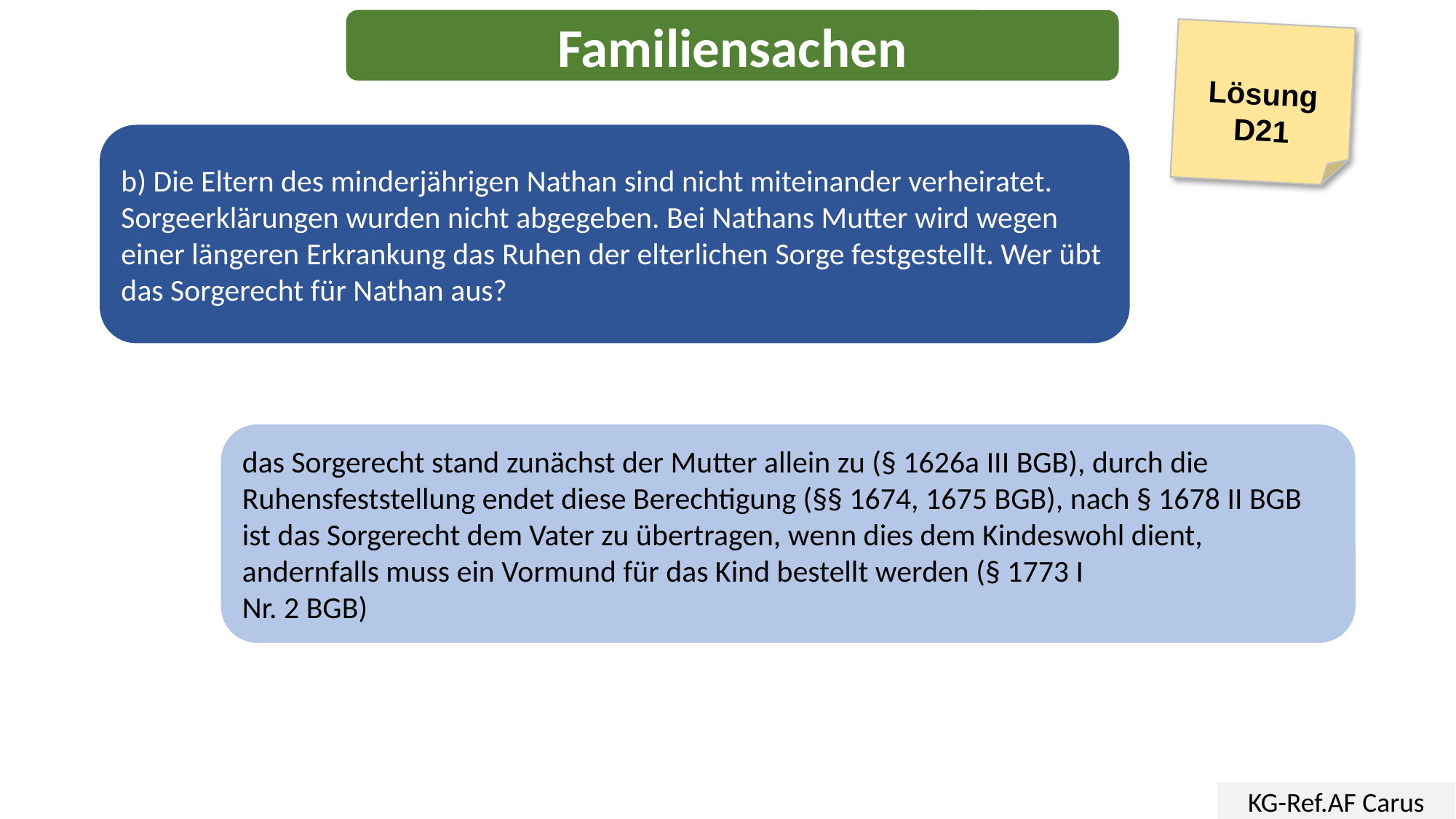

Familiensachen

Lösung
D21
b) Die Eltern des minderjährigen Nathan sind nicht miteinander verheiratet. Sorgeerklärungen wurden nicht abgegeben. Bei Nathans Mutter wird wegen einer längeren Erkrankung das Ruhen der elterlichen Sorge festgestellt. Wer übt das Sorgerecht für Nathan aus?
das Sorgerecht stand zunächst der Mutter allein zu (§ 1626a III BGB), durch die Ruhensfeststellung endet diese Berechtigung (§§ 1674, 1675 BGB), nach § 1678 II BGB ist das Sorgerecht dem Vater zu übertragen, wenn dies dem Kindeswohl dient, andernfalls muss ein Vormund für das Kind bestellt werden (§ 1773 I
Nr. 2 BGB)
KG-Ref.AF Carus